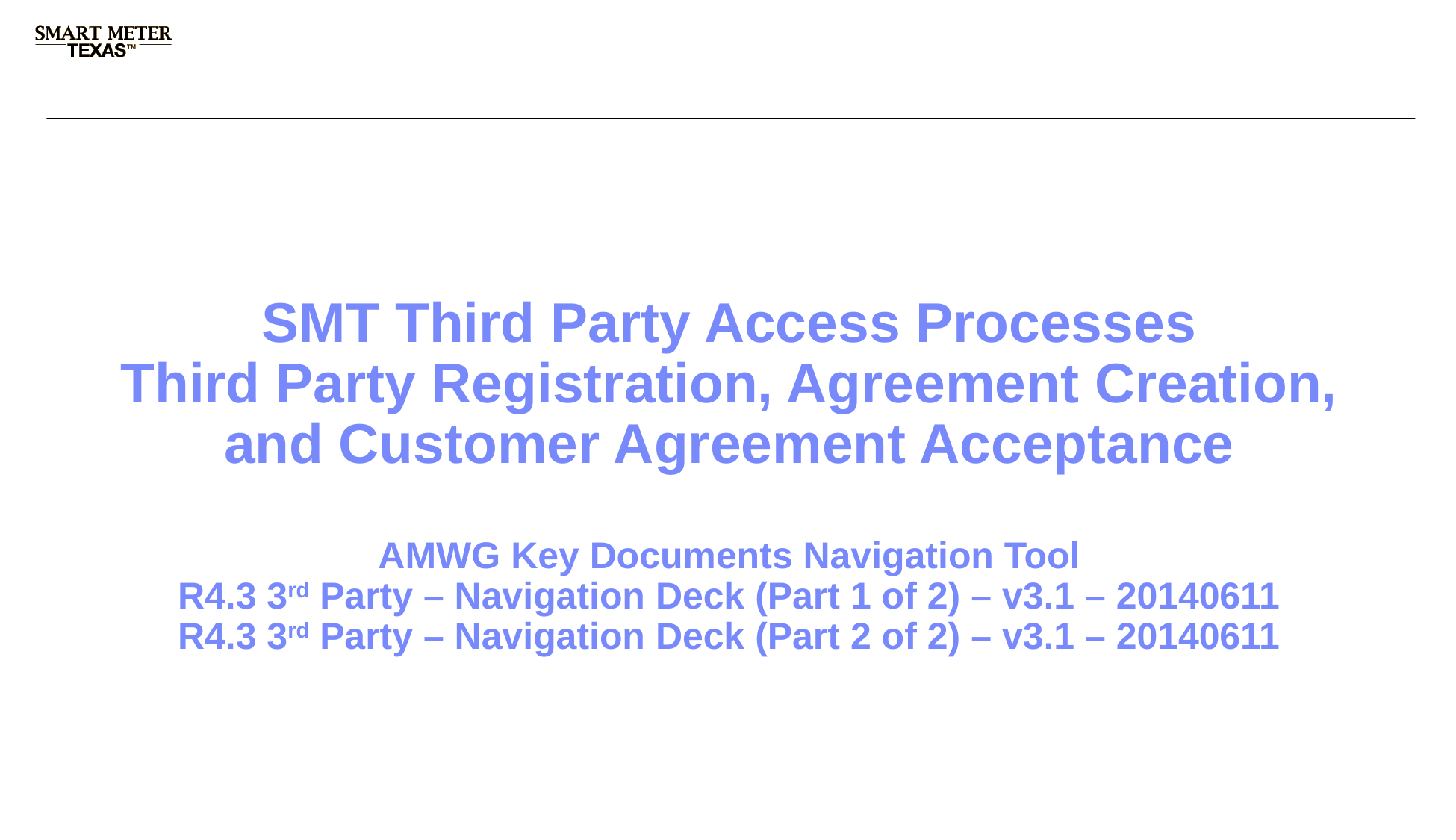

# SMT Third Party Access Processes Third Party Registration, Agreement Creation, and Customer Agreement Acceptance AMWG Key Documents Navigation Tool R4.3 3rd Party – Navigation Deck (Part 1 of 2) – v3.1 – 20140611 R4.3 3rd Party – Navigation Deck (Part 2 of 2) – v3.1 – 20140611